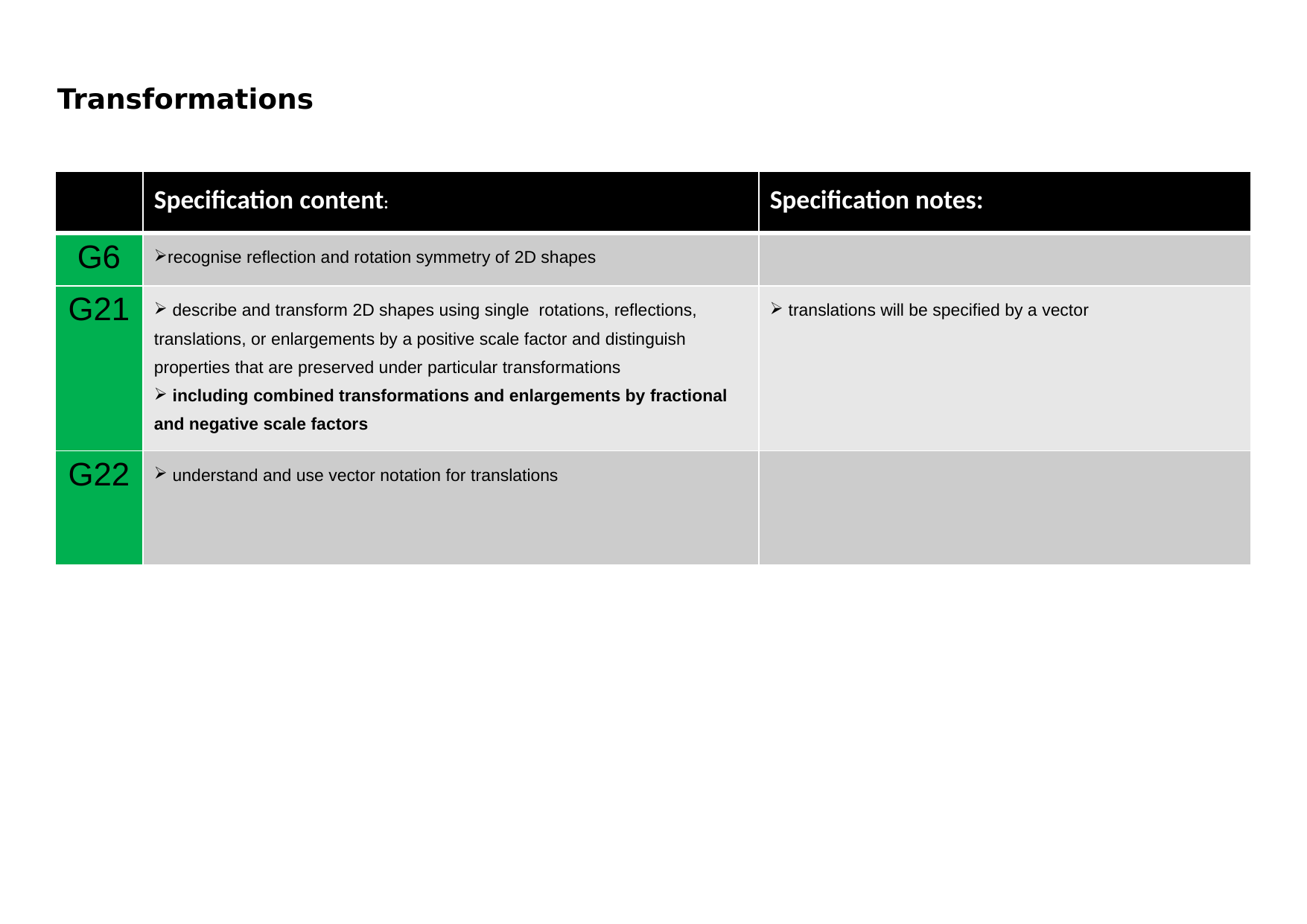

Transformations
|  | Specification content: | Specification notes: |
| --- | --- | --- |
| G6 | recognise reflection and rotation symmetry of 2D shapes |  |
| G21 | describe and transform 2D shapes using single rotations, reflections, translations, or enlargements by a positive scale factor and distinguish properties that are preserved under particular transformations including combined transformations and enlargements by fractional and negative scale factors | translations will be specified by a vector |
| G22 | understand and use vector notation for translations |  |